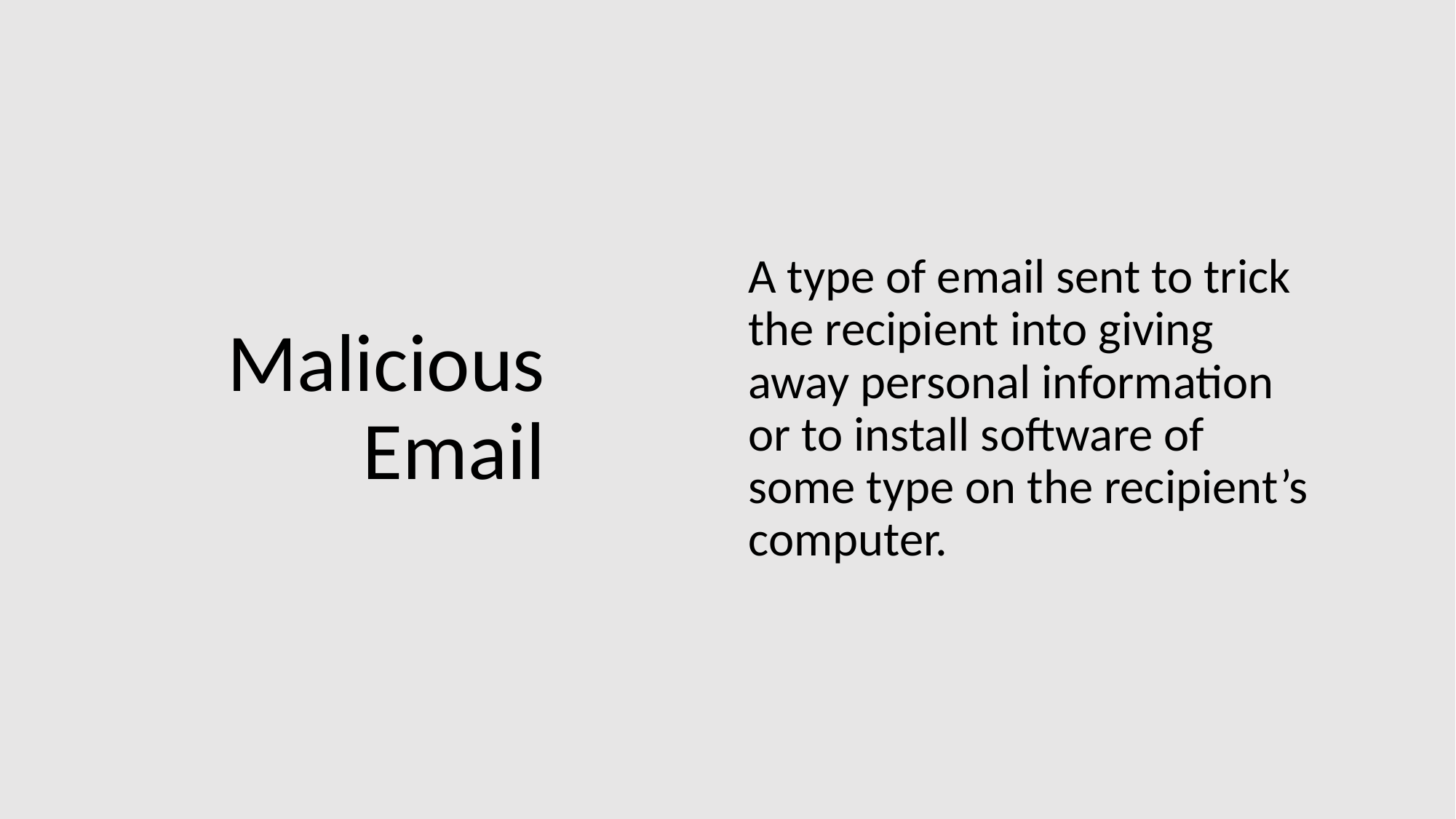

# Malicious Email
A type of email sent to trick the recipient into giving away personal information or to install software of some type on the recipient’s computer.